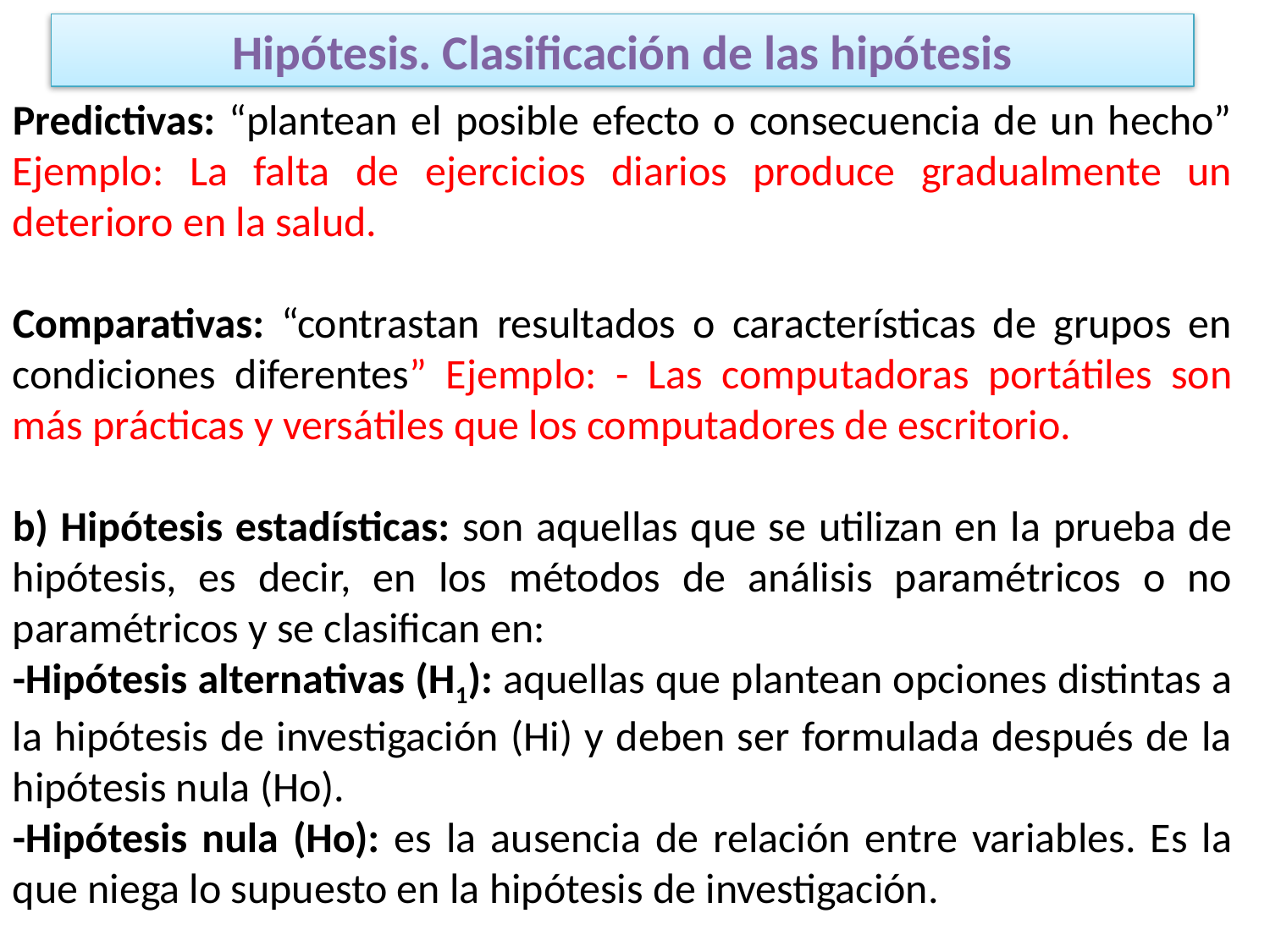

# Hipótesis. Clasificación de las hipótesis
Predictivas: “plantean el posible efecto o consecuencia de un hecho” Ejemplo: La falta de ejercicios diarios produce gradualmente un deterioro en la salud.

Comparativas: “contrastan resultados o características de grupos en condiciones diferentes” Ejemplo: - Las computadoras portátiles son más prácticas y versátiles que los computadores de escritorio.

b) Hipótesis estadísticas: son aquellas que se utilizan en la prueba de hipótesis, es decir, en los métodos de análisis paramétricos o no paramétricos y se clasifican en:
-Hipótesis alternativas (H1): aquellas que plantean opciones distintas a la hipótesis de investigación (Hi) y deben ser formulada después de la hipótesis nula (Ho).
-Hipótesis nula (Ho): es la ausencia de relación entre variables. Es la que niega lo supuesto en la hipótesis de investigación.